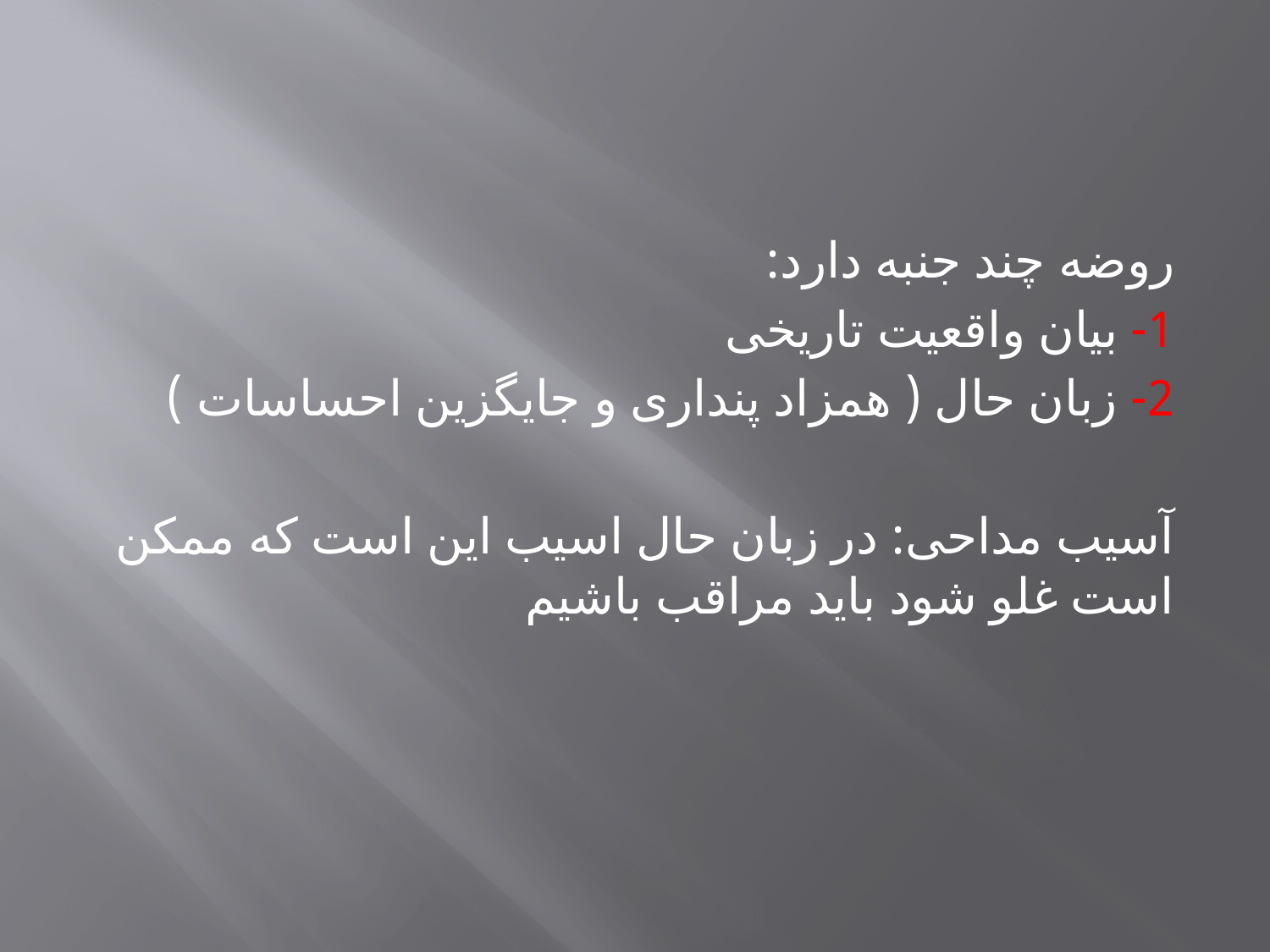

#
روضه چند جنبه دارد:
1- بیان واقعیت تاریخی
2- زبان حال ( همزاد پنداری و جایگزین احساسات )

آسیب مداحی: در زبان حال اسیب این است که ممکن است غلو شود باید مراقب باشیم